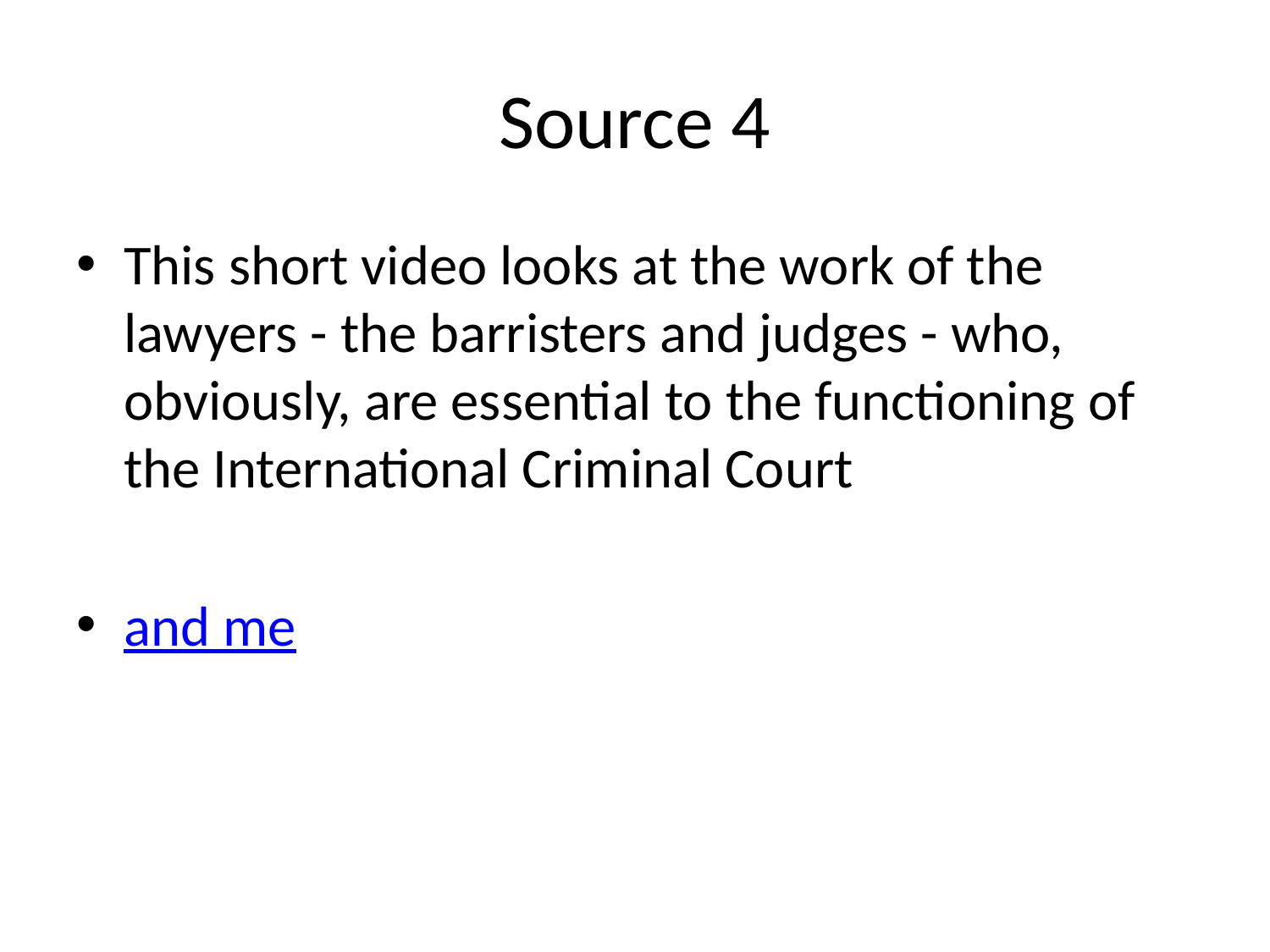

# Source 4
This short video looks at the work of the lawyers - the barristers and judges - who, obviously, are essential to the functioning of the International Criminal Court

and me